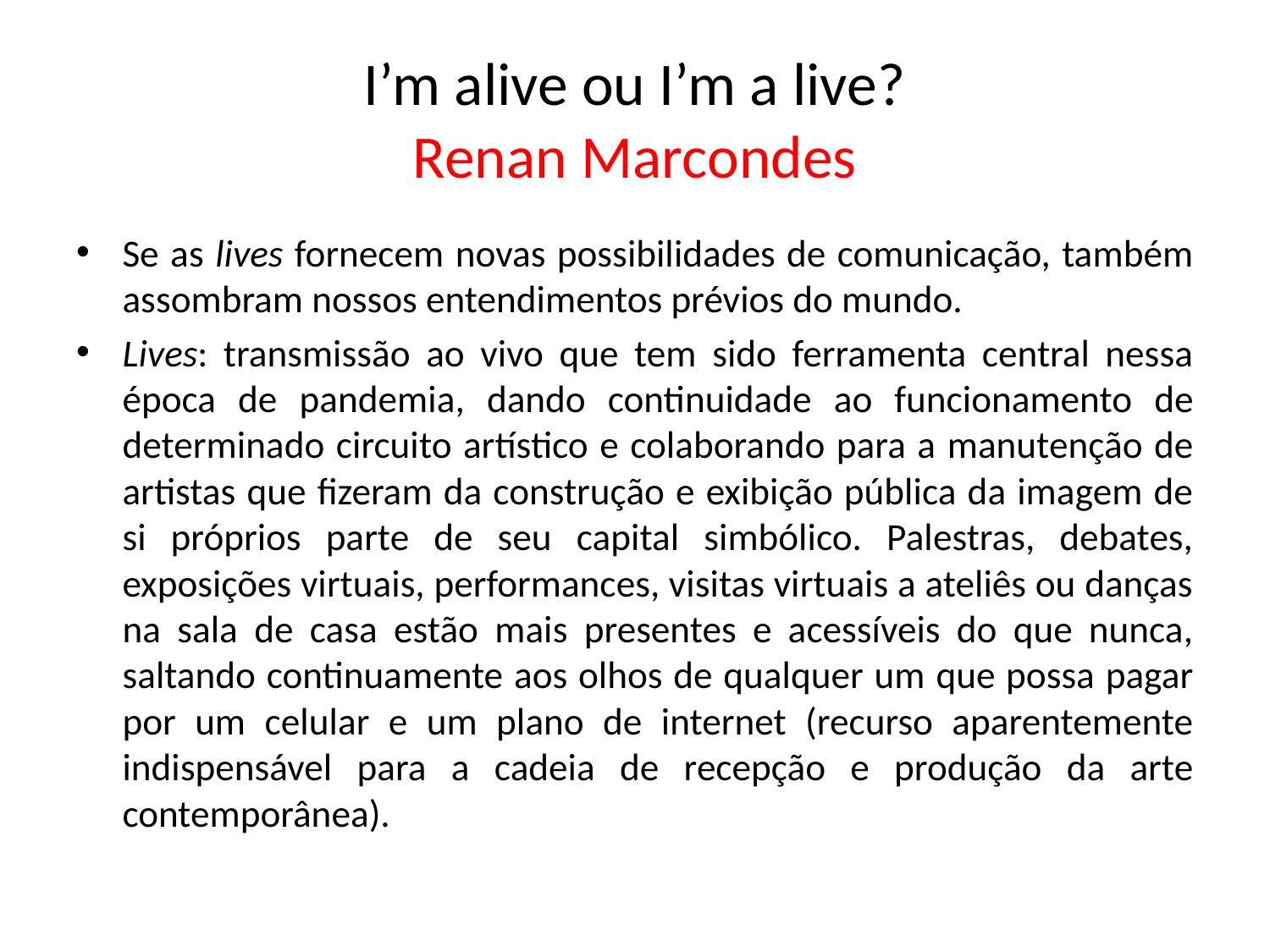

# I’m alive ou I’m a live? Renan Marcondes
Se as lives fornecem novas possibilidades de comunicação, também assombram nossos entendimentos prévios do mundo.
Lives: transmissão ao vivo que tem sido ferramenta central nessa época de pandemia, dando continuidade ao funcionamento de determinado circuito artístico e colaborando para a manutenção de artistas que fizeram da construção e exibição pública da imagem de si próprios parte de seu capital simbólico. Palestras, debates, exposições virtuais, performances, visitas virtuais a ateliês ou danças na sala de casa estão mais presentes e acessíveis do que nunca, saltando continuamente aos olhos de qualquer um que possa pagar por um celular e um plano de internet (recurso aparentemente indispensável para a cadeia de recepção e produção da arte contemporânea).